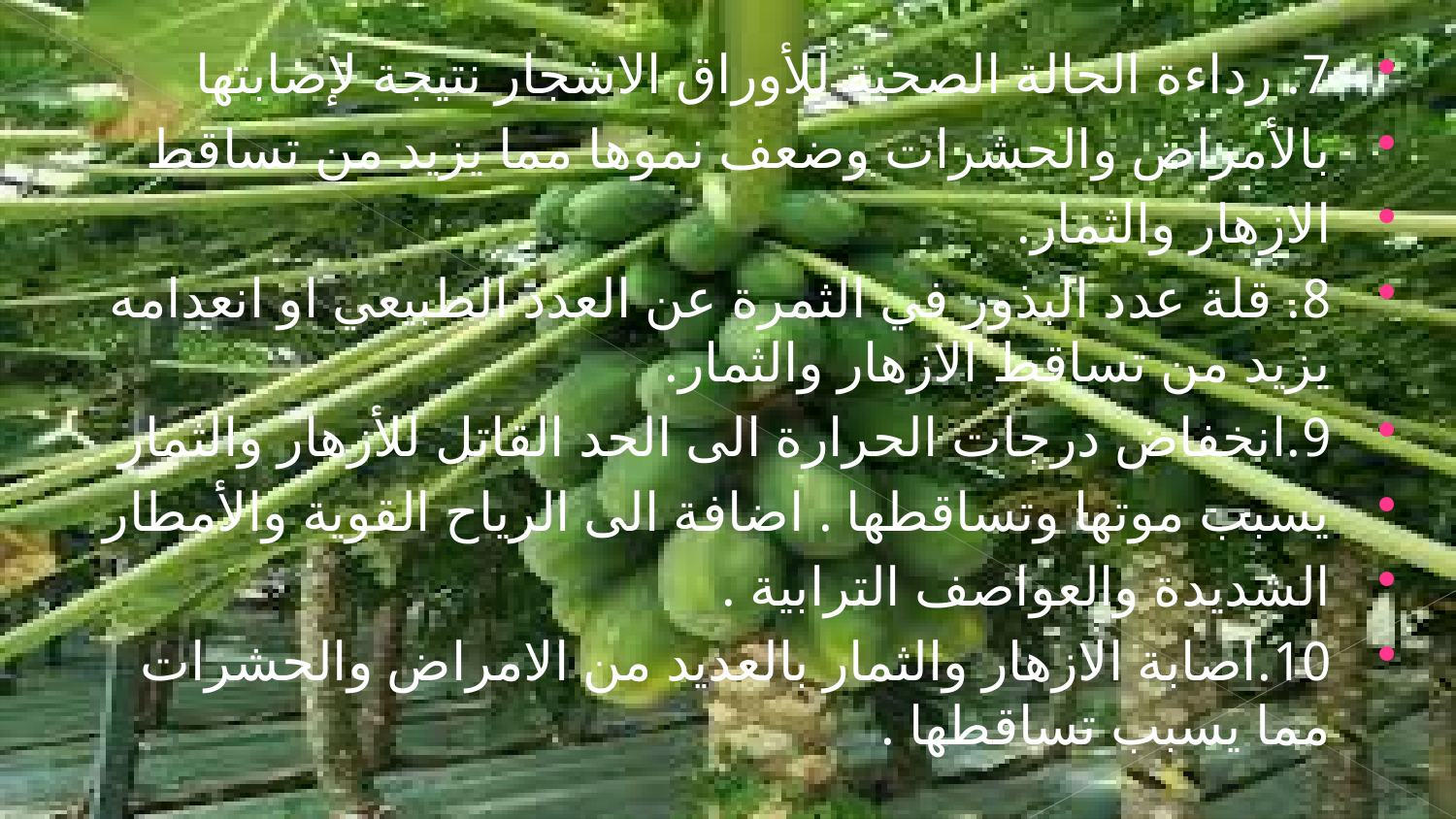

7. رداءة الحالة الصحية للأوراق الاشجار نتيجة لإصابتها
بالأمراض والحشرات وضعف نموها مما يزيد من تساقط
الازهار والثمار.
8. قلة عدد البذور في الثمرة عن العدد الطبيعي او انعدامه يزيد من تساقط الازهار والثمار.
9.انخفاض درجات الحرارة الى الحد القاتل للأزهار والثمار
يسبب موتها وتساقطها . اضافة الى الرياح القوية والأمطار
الشديدة والعواصف الترابية .
10.اصابة الازهار والثمار بالعديد من الامراض والحشرات مما يسبب تساقطها .